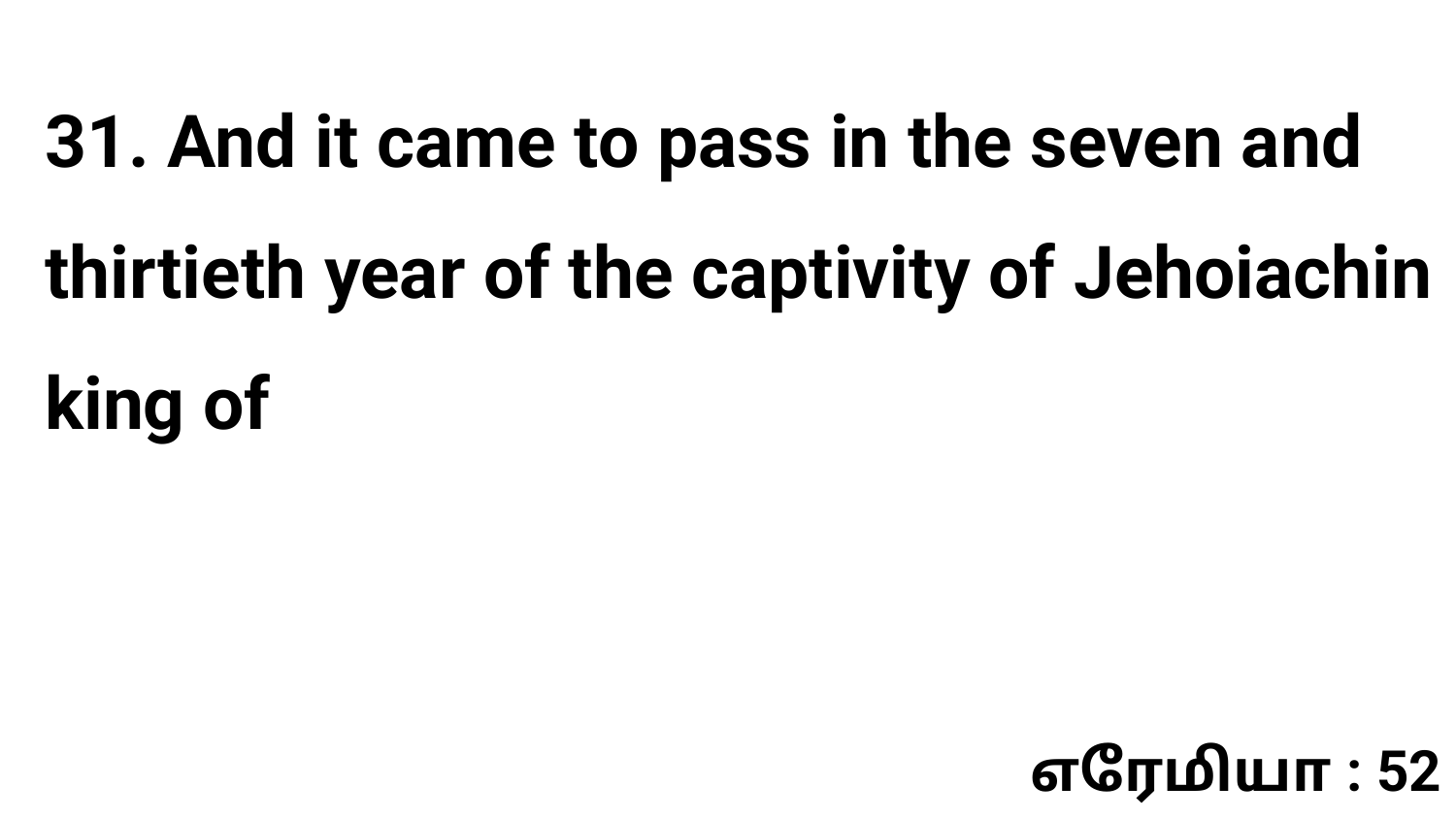

31. And it came to pass in the seven and thirtieth year of the captivity of Jehoiachin king of
எரேமியா : 52